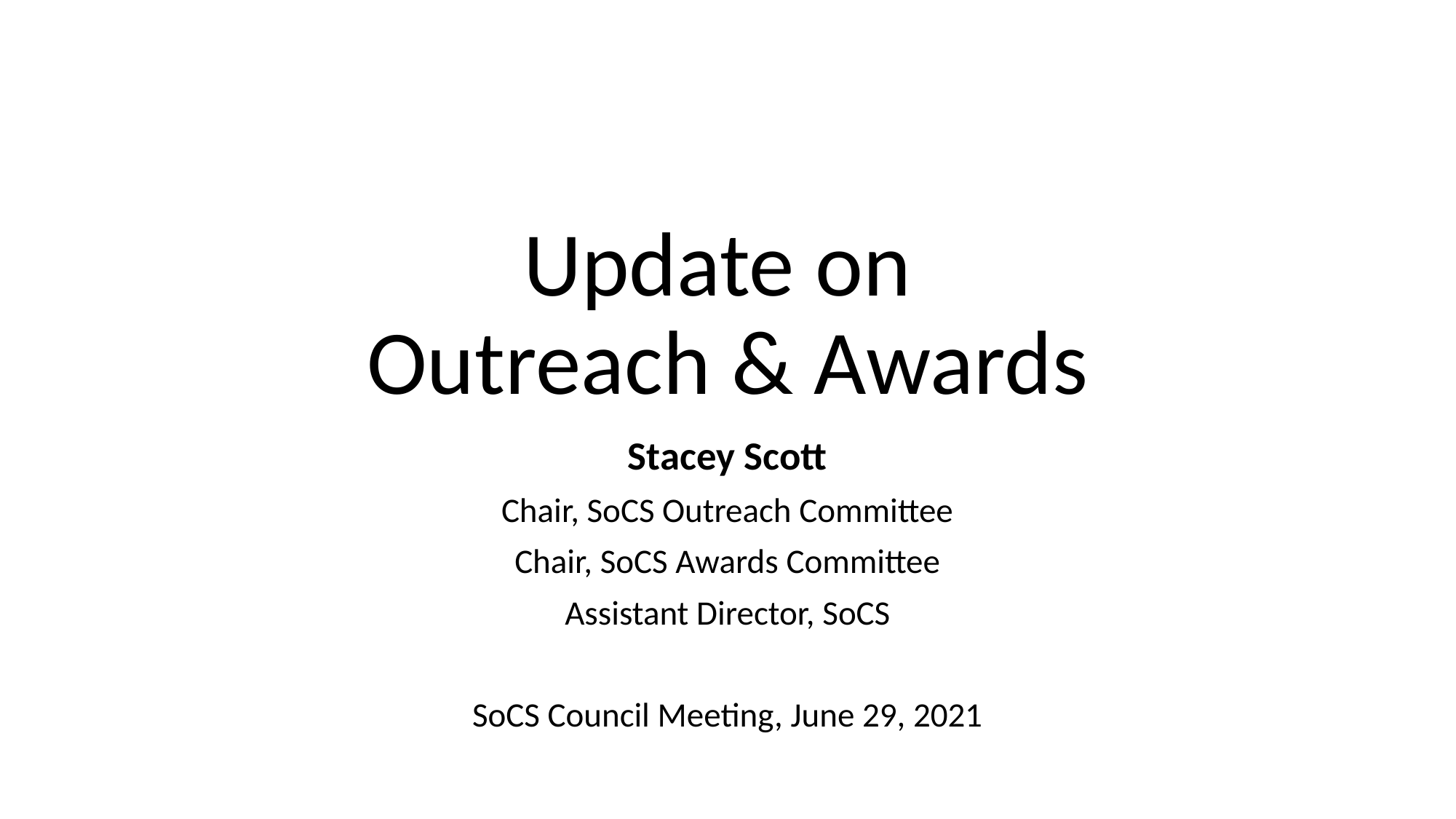

# Update on Outreach & Awards
Stacey Scott
Chair, SoCS Outreach Committee
Chair, SoCS Awards Committee
Assistant Director, SoCS

SoCS Council Meeting, June 29, 2021